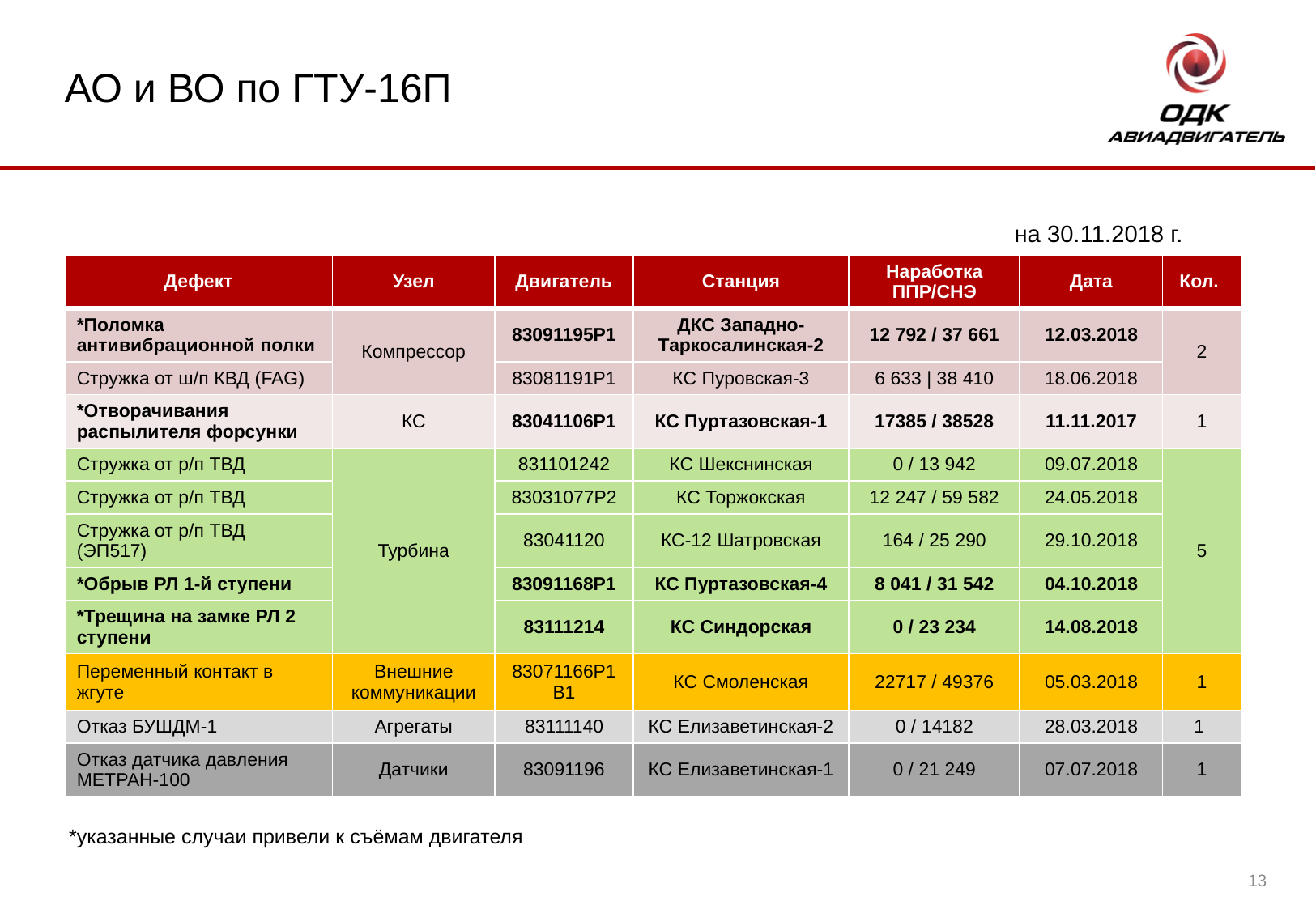

# АО и ВО по ГТУ-16П
на 30.11.2018 г.
| Дефект | Узел | Двигатель | Станция | Наработка ППР/СНЭ | Дата | Кол. |
| --- | --- | --- | --- | --- | --- | --- |
| \*Поломка антивибрационной полки | Компрессор | 83091195Р1 | ДКС Западно-Таркосалинская-2 | 12 792 / 37 661 | 12.03.2018 | 2 |
| Стружка от ш/п КВД (FAG) |  | 83081191Р1 | КС Пуровская-3 | 6 633 | 38 410 | 18.06.2018 |  |
| \*Отворачивания распылителя форсунки | КС | 83041106Р1 | КС Пуртазовская-1 | 17385 / 38528 | 11.11.2017 | 1 |
| Стружка от р/п ТВД | Турбина | 831101242 | КС Шекснинская | 0 / 13 942 | 09.07.2018 | 5 |
| Стружка от р/п ТВД |  | 83031077Р2 | КС Торжокская | 12 247 / 59 582 | 24.05.2018 |  |
| Стружка от р/п ТВД (ЭП517) |  | 83041120 | КС-12 Шатровская | 164 / 25 290 | 29.10.2018 |  |
| \*Обрыв РЛ 1-й ступени |  | 83091168Р1 | КС Пуртазовская-4 | 8 041 / 31 542 | 04.10.2018 |  |
| \*Трещина на замке РЛ 2 ступени |  | 83111214 | КС Синдорская | 0 / 23 234 | 14.08.2018 |  |
| Переменный контакт в жгуте | Внешние коммуникации | 83071166Р1В1 | КС Смоленская | 22717 / 49376 | 05.03.2018 | 1 |
| Отказ БУШДМ-1 | Агрегаты | 83111140 | КС Елизаветинская-2 | 0 / 14182 | 28.03.2018 | 1 |
| Отказ датчика давления МЕТРАН-100 | Датчики | 83091196 | КС Елизаветинская-1 | 0 / 21 249 | 07.07.2018 | 1 |
*указанные случаи привели к съёмам двигателя
13